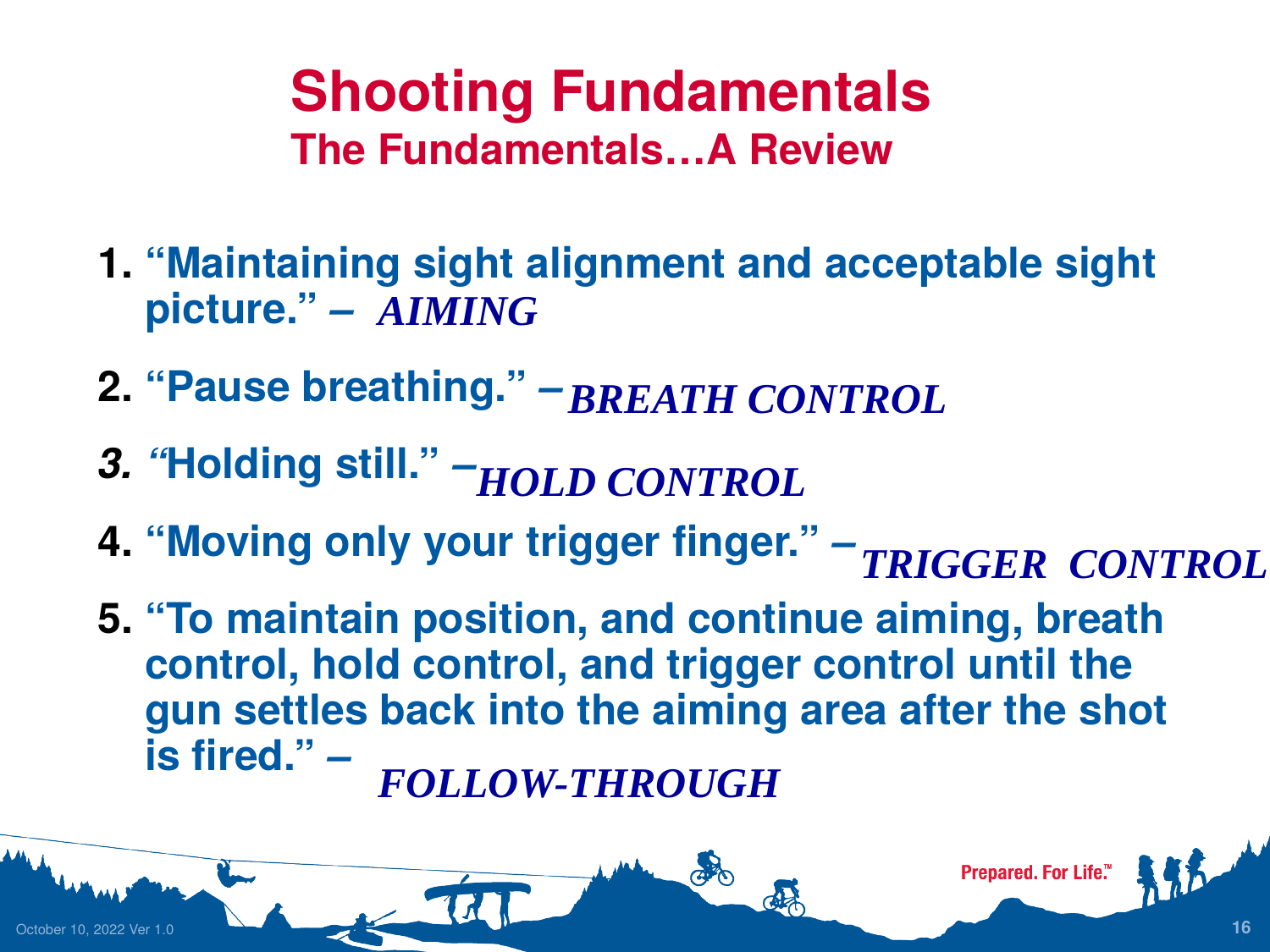

# Shooting Fundamentals The Fundamentals…A Review
“Maintaining sight alignment and acceptable sight picture.” –
“Pause breathing.” –
“Holding still.” –
“Moving only your trigger finger.” –
“To maintain position, and continue aiming, breath control, hold control, and trigger control until the gun settles back into the aiming area after the shot is fired.” –
 AIMING
BREATH CONTROL
HOLD CONTROL
TRIGGER  CONTROL
FOLLOW-THROUGH
October 10, 2022 Ver 1.0
16